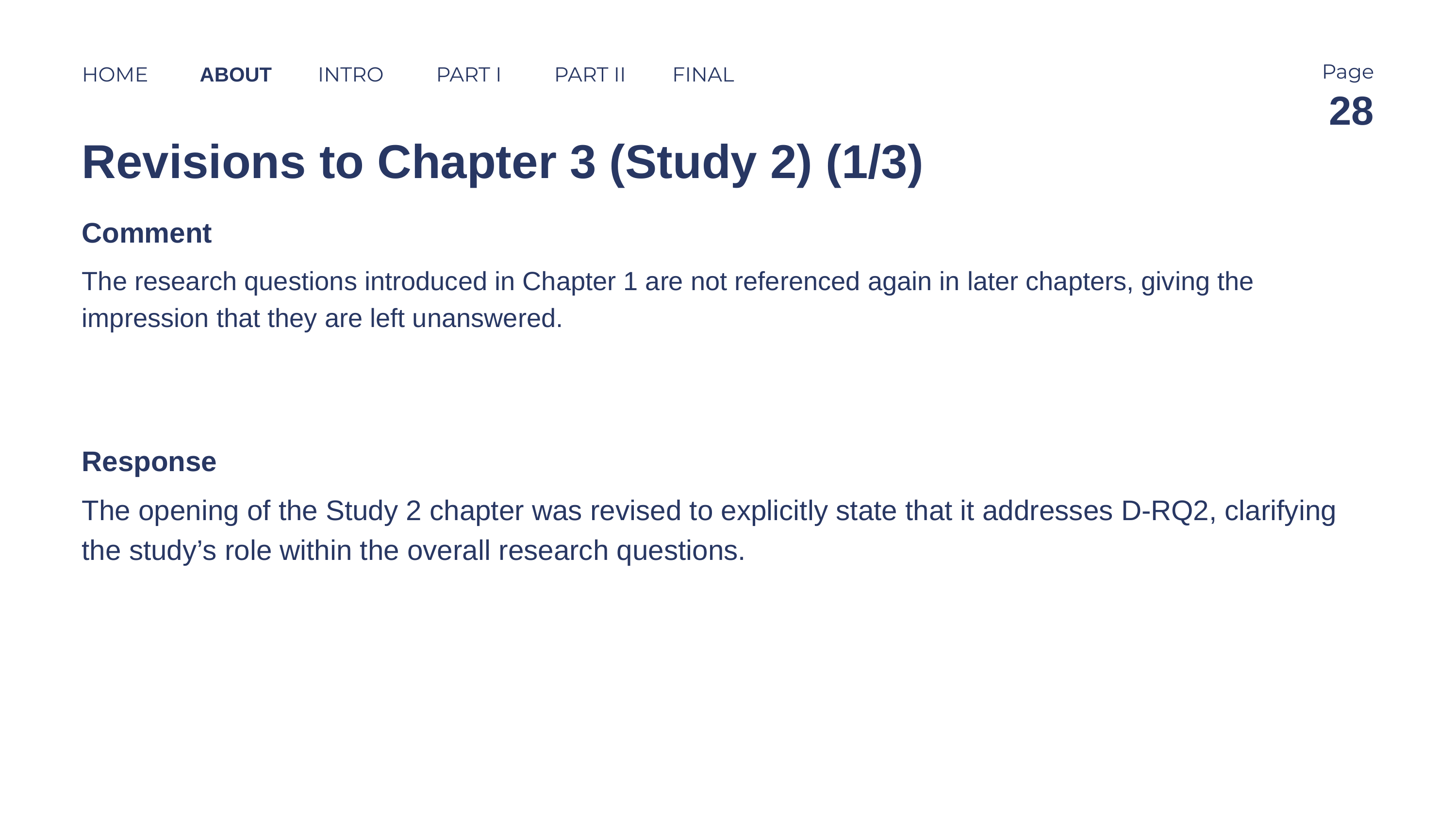

Page
HOME
ABOUT
INTRO
PART I
PART II
FINAL
28
Revisions to Chapter 3 (Study 2) (1/3)
Comment
The research questions introduced in Chapter 1 are not referenced again in later chapters, giving the impression that they are left unanswered.
Response
The opening of the Study 2 chapter was revised to explicitly state that it addresses D-RQ2, clarifying the study’s role within the overall research questions.